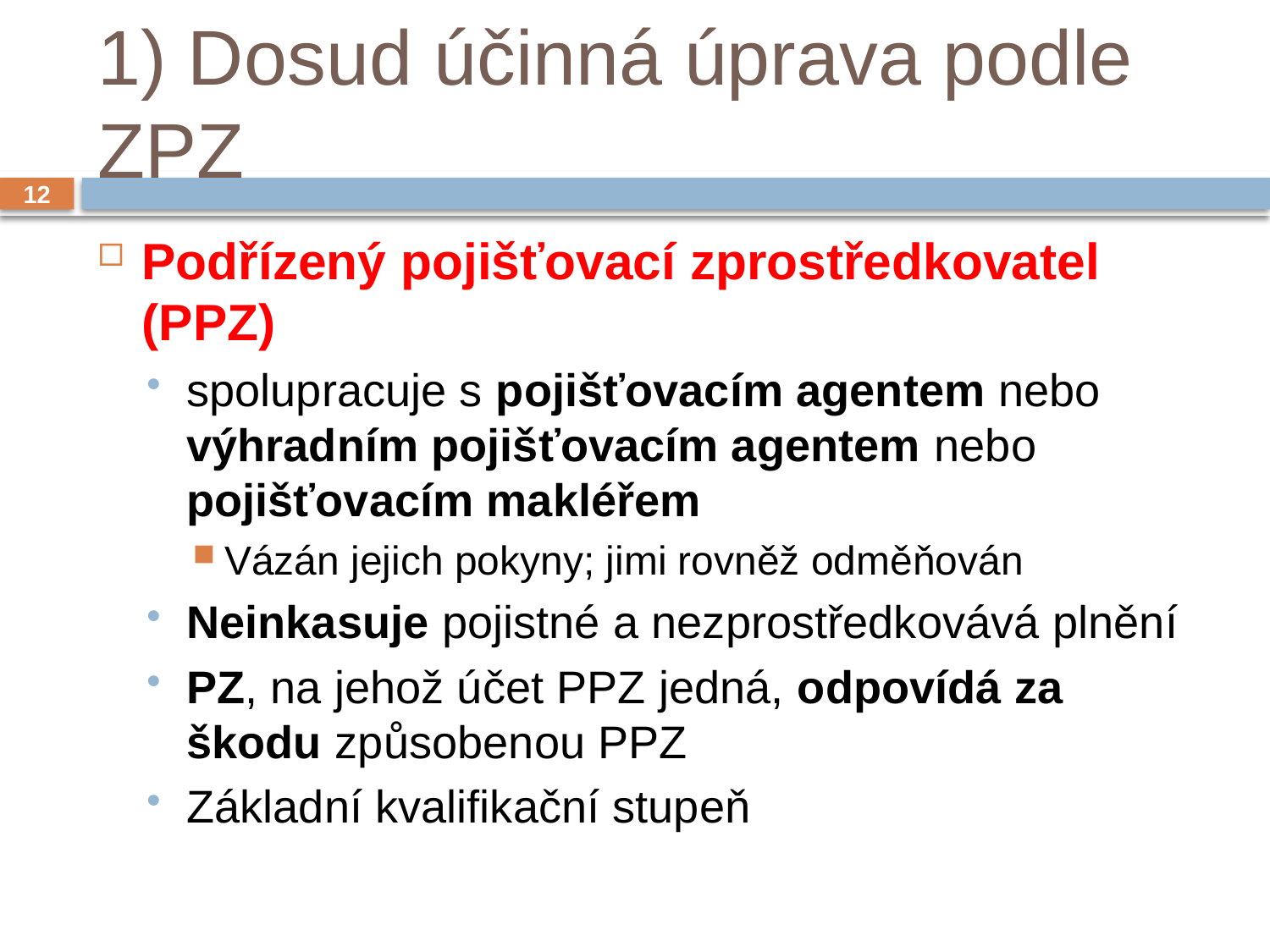

# 1) Dosud účinná úprava podle ZPZ
12
Podřízený pojišťovací zprostředkovatel (PPZ)
spolupracuje s pojišťovacím agentem nebo výhradním pojišťovacím agentem nebo pojišťovacím makléřem
Vázán jejich pokyny; jimi rovněž odměňován
Neinkasuje pojistné a nezprostředkovává plnění
PZ, na jehož účet PPZ jedná, odpovídá za škodu způsobenou PPZ
Základní kvalifikační stupeň